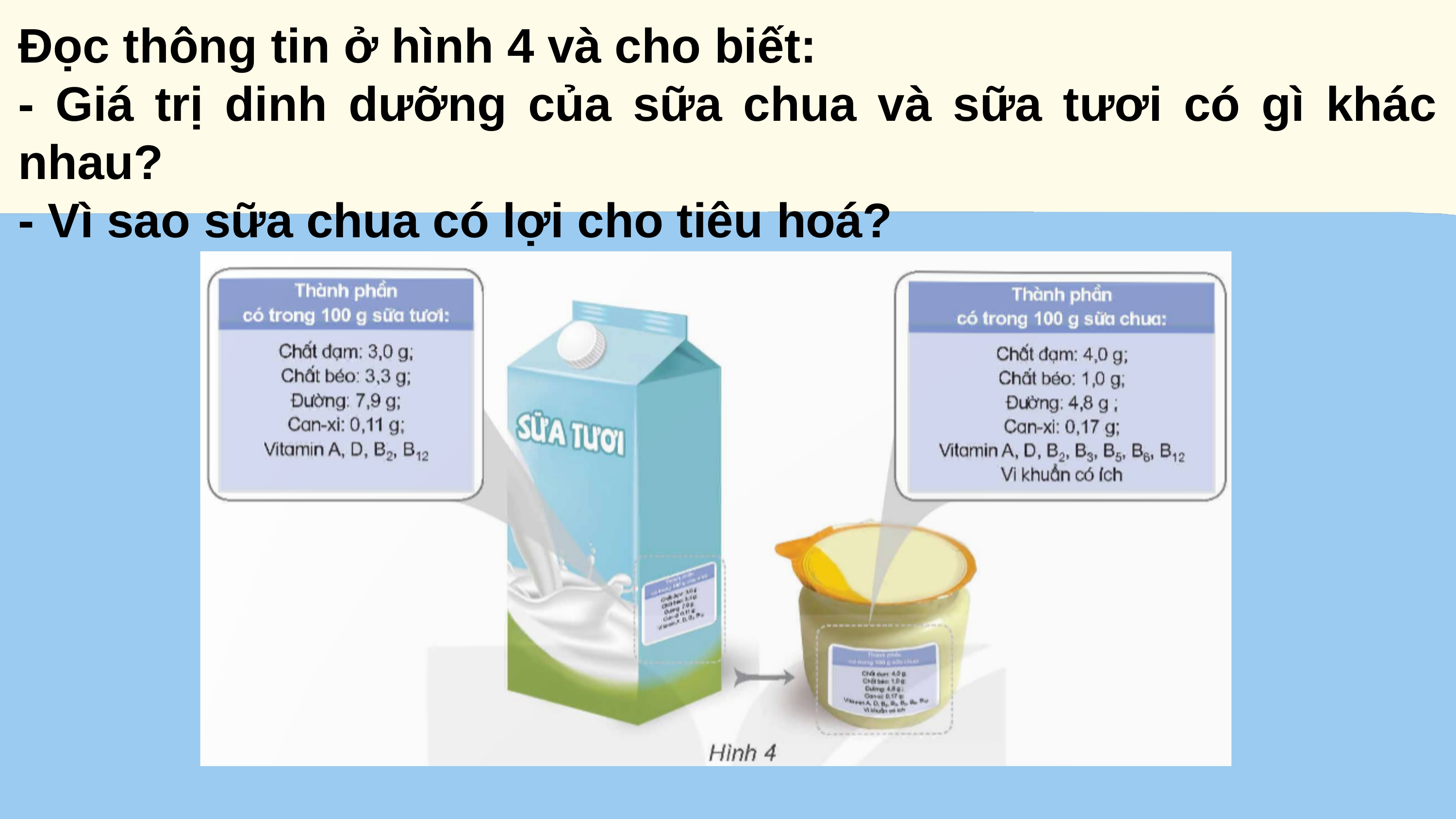

Đọc thông tin ở hình 4 và cho biết:
- Giá trị dinh dưỡng của sữa chua và sữa tươi có gì khác nhau?
- Vì sao sữa chua có lợi cho tiêu hoá?